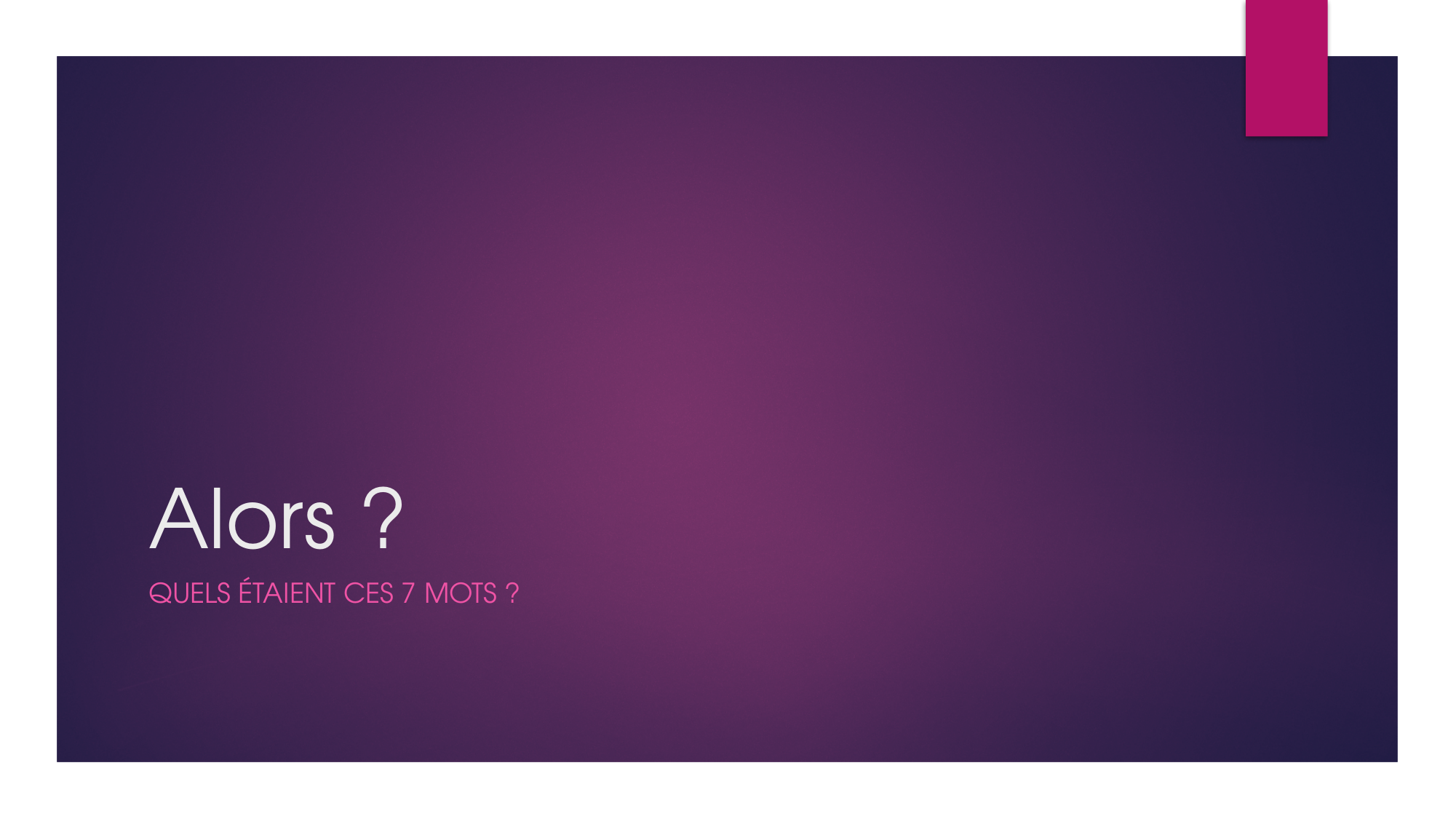

# Alors ?
Quels étaient ces 7 mots ?